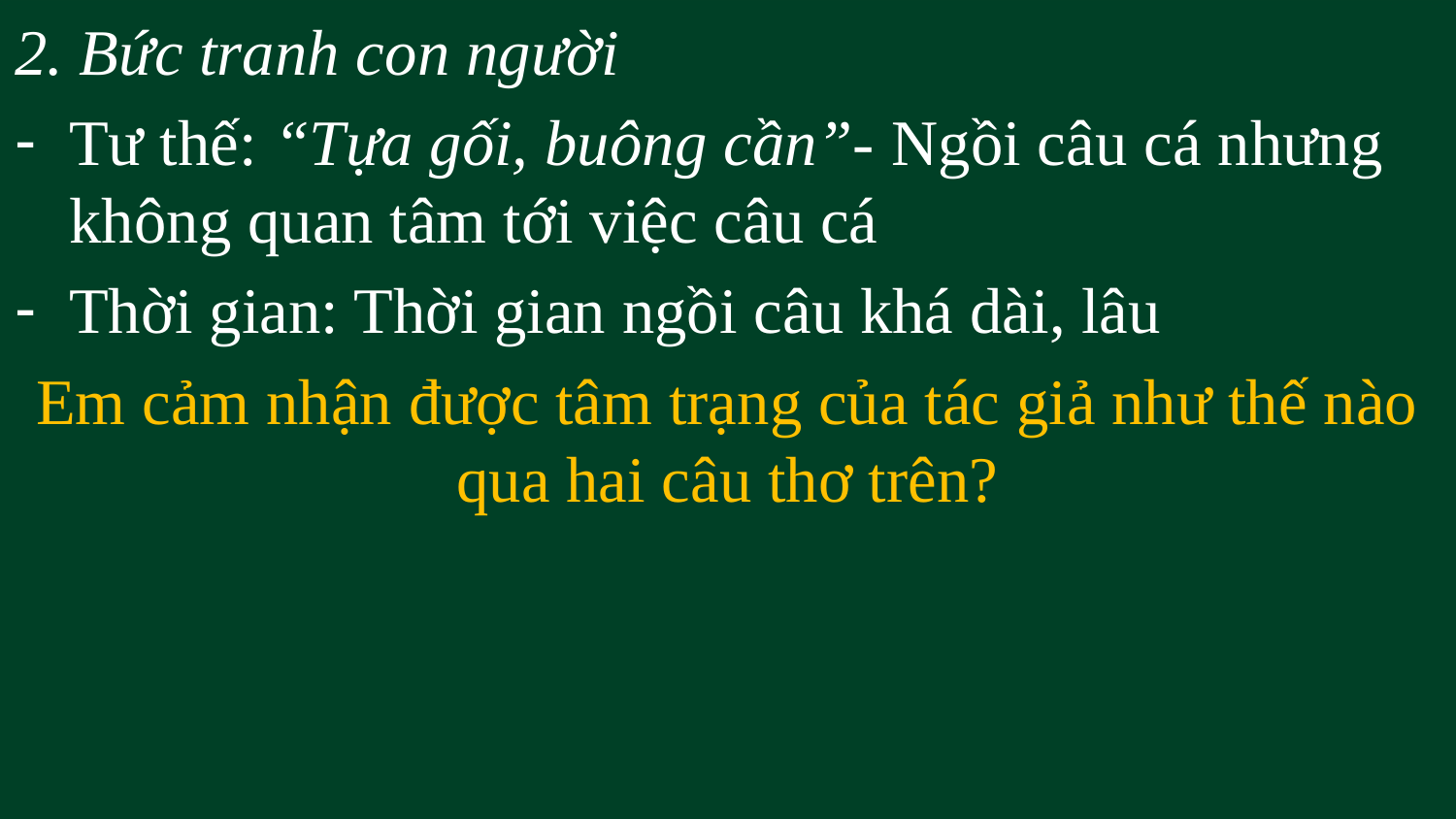

2. Bức tranh con người
Tư thế: “Tựa gối, buông cần”- Ngồi câu cá nhưng không quan tâm tới việc câu cá
Thời gian: Thời gian ngồi câu khá dài, lâu
Em cảm nhận được tâm trạng của tác giả như thế nào qua hai câu thơ trên?